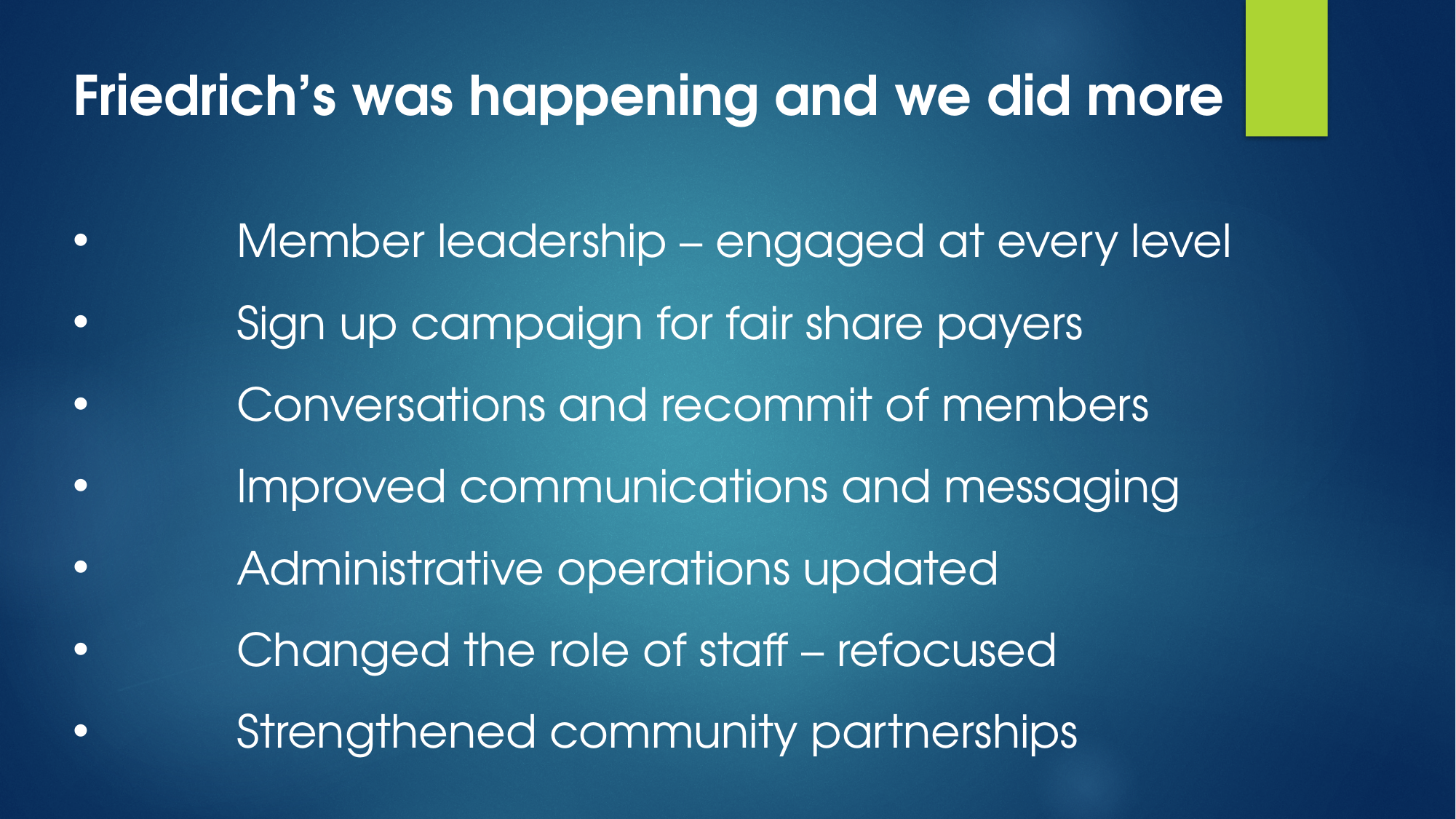

Friedrich’s was happening and we did more

	Member leadership – engaged at every level
	Sign up campaign for fair share payers
	Conversations and recommit of members
	Improved communications and messaging
	Administrative operations updated
	Changed the role of staff – refocused
	Strengthened community partnerships